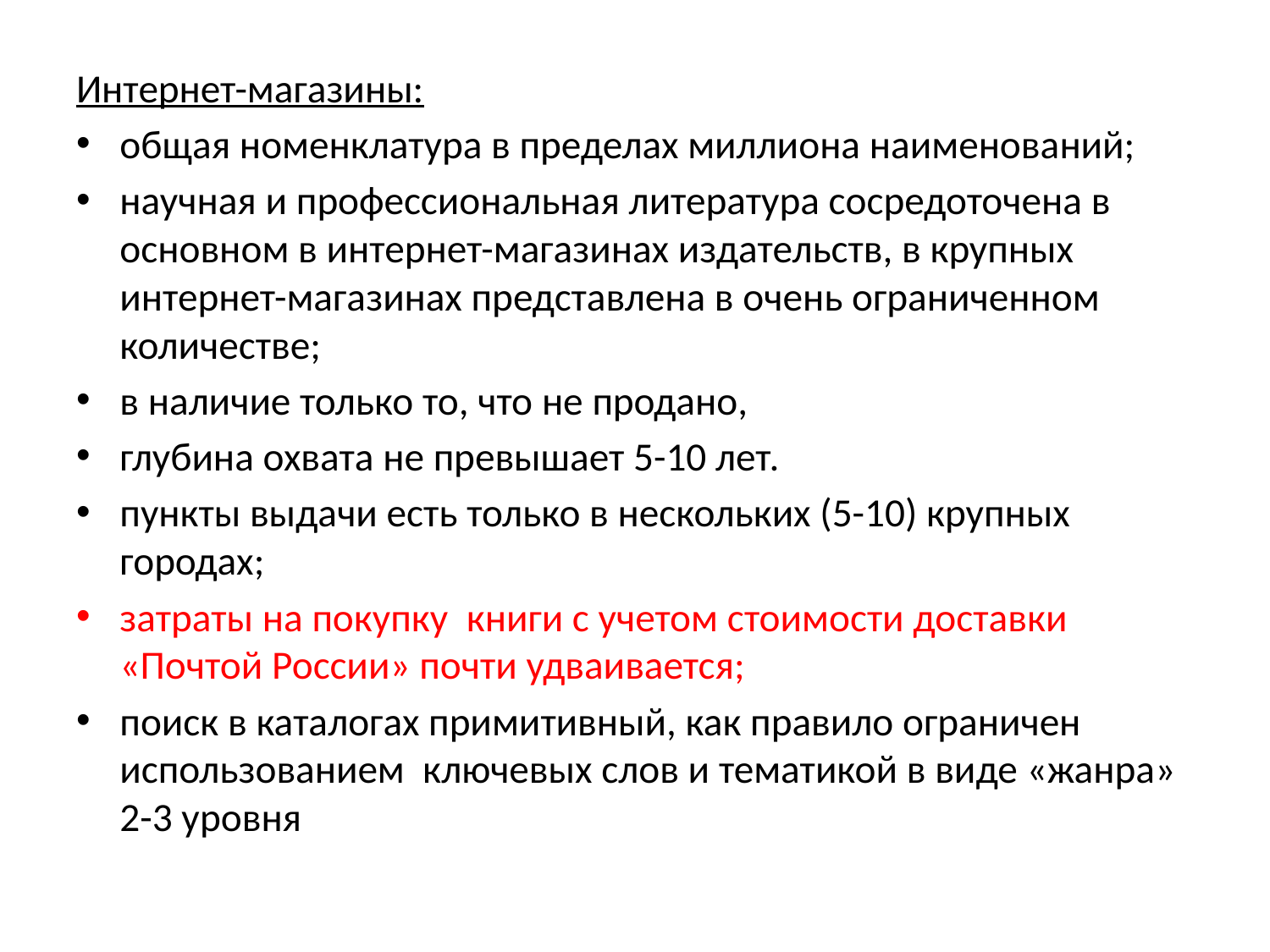

Интернет-магазины:
общая номенклатура в пределах миллиона наименований;
научная и профессиональная литература сосредоточена в основном в интернет-магазинах издательств, в крупных интернет-магазинах представлена в очень ограниченном количестве;
в наличие только то, что не продано,
глубина охвата не превышает 5-10 лет.
пункты выдачи есть только в нескольких (5-10) крупных городах;
затраты на покупку  книги с учетом стоимости доставки «Почтой России» почти удваивается;
поиск в каталогах примитивный, как правило ограничен использованием  ключевых слов и тематикой в виде «жанра» 2-3 уровня